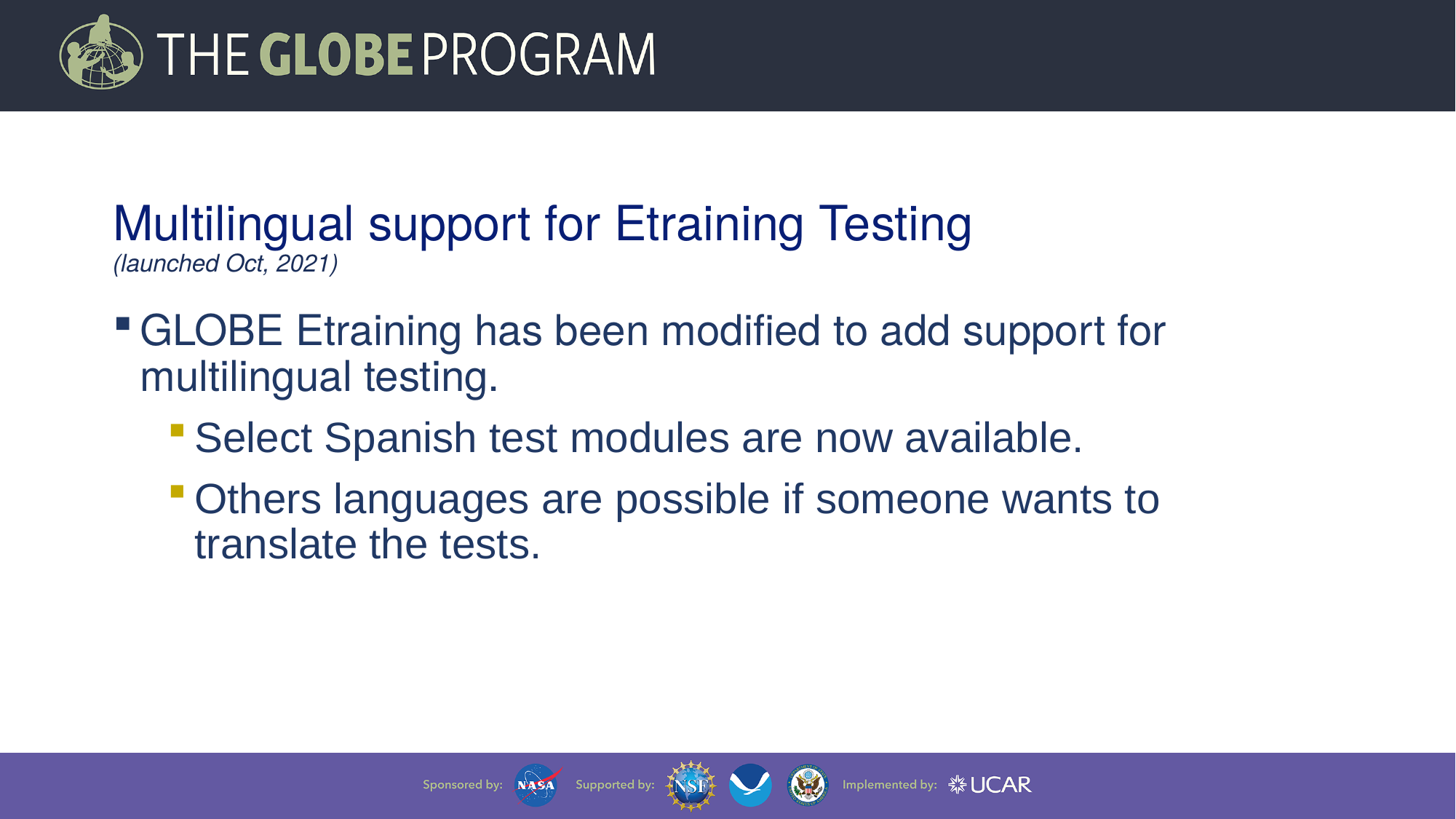

# Multilingual support for Etraining Testing (launched Oct, 2021)
GLOBE Etraining has been modified to add support for multilingual testing.
Select Spanish test modules are now available.
Others languages are possible if someone wants to translate the tests.